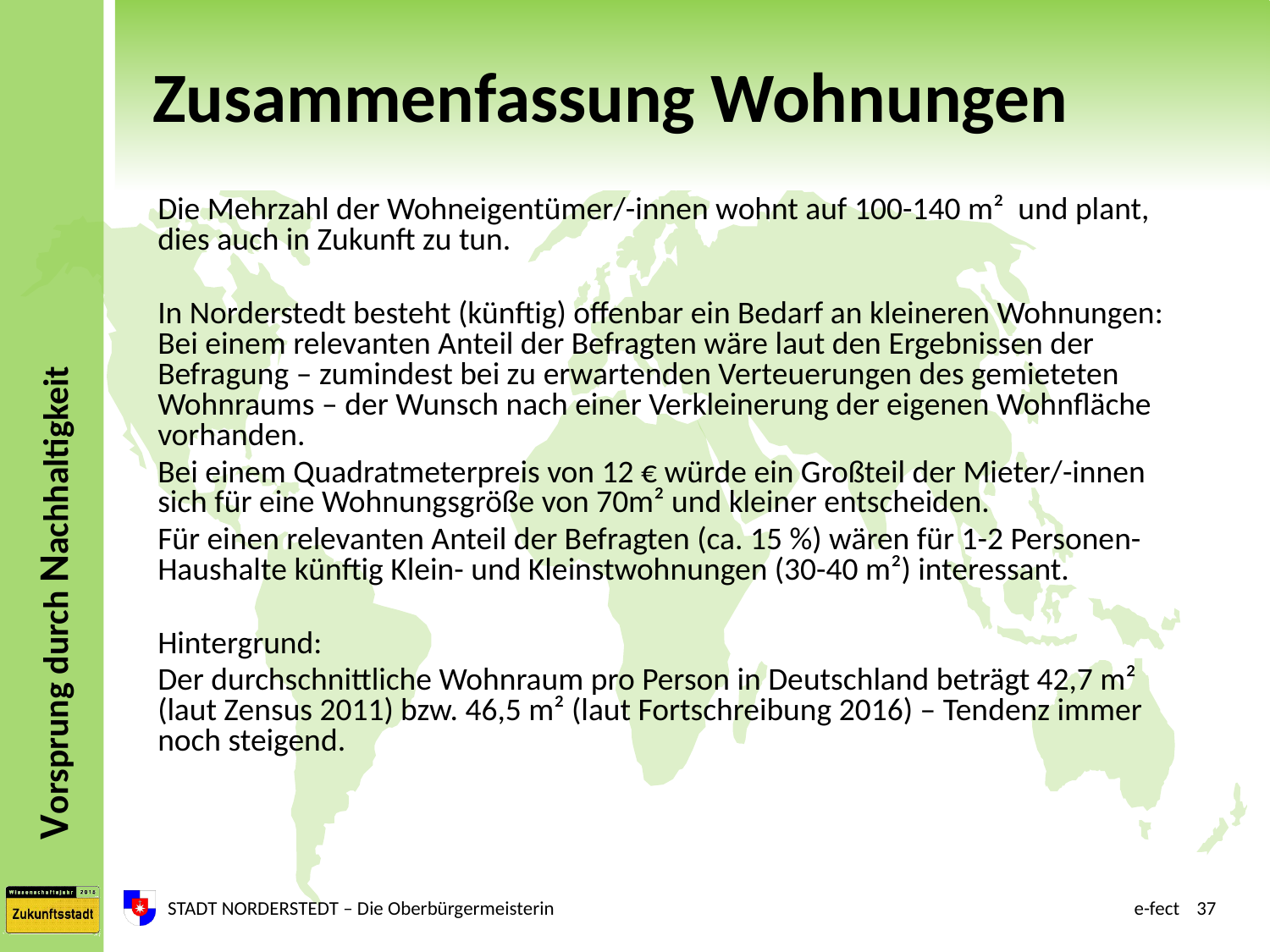

# Zusammenfassung Wohnungen
Die Mehrzahl der Wohneigentümer/-innen wohnt auf 100-140 m²  und plant, dies auch in Zukunft zu tun.

In Norderstedt besteht (künftig) offenbar ein Bedarf an kleineren Wohnungen: Bei einem relevanten Anteil der Befragten wäre laut den Ergebnissen der Befragung – zumindest bei zu erwartenden Verteuerungen des gemieteten Wohnraums – der Wunsch nach einer Verkleinerung der eigenen Wohnfläche vorhanden.
Bei einem Quadratmeterpreis von 12 € würde ein Großteil der Mieter/-innen sich für eine Wohnungsgröße von 70m² und kleiner entscheiden.
Für einen relevanten Anteil der Befragten (ca. 15 %) wären für 1-2 Personen-Haushalte künftig Klein- und Kleinstwohnungen (30-40 m²) interessant.

Hintergrund:
Der durchschnittliche Wohnraum pro Person in Deutschland beträgt 42,7 m² (laut Zensus 2011) bzw. 46,5 m² (laut Fortschreibung 2016) – Tendenz immer noch steigend.

STADT NORDERSTEDT – Die Oberbürgermeisterin